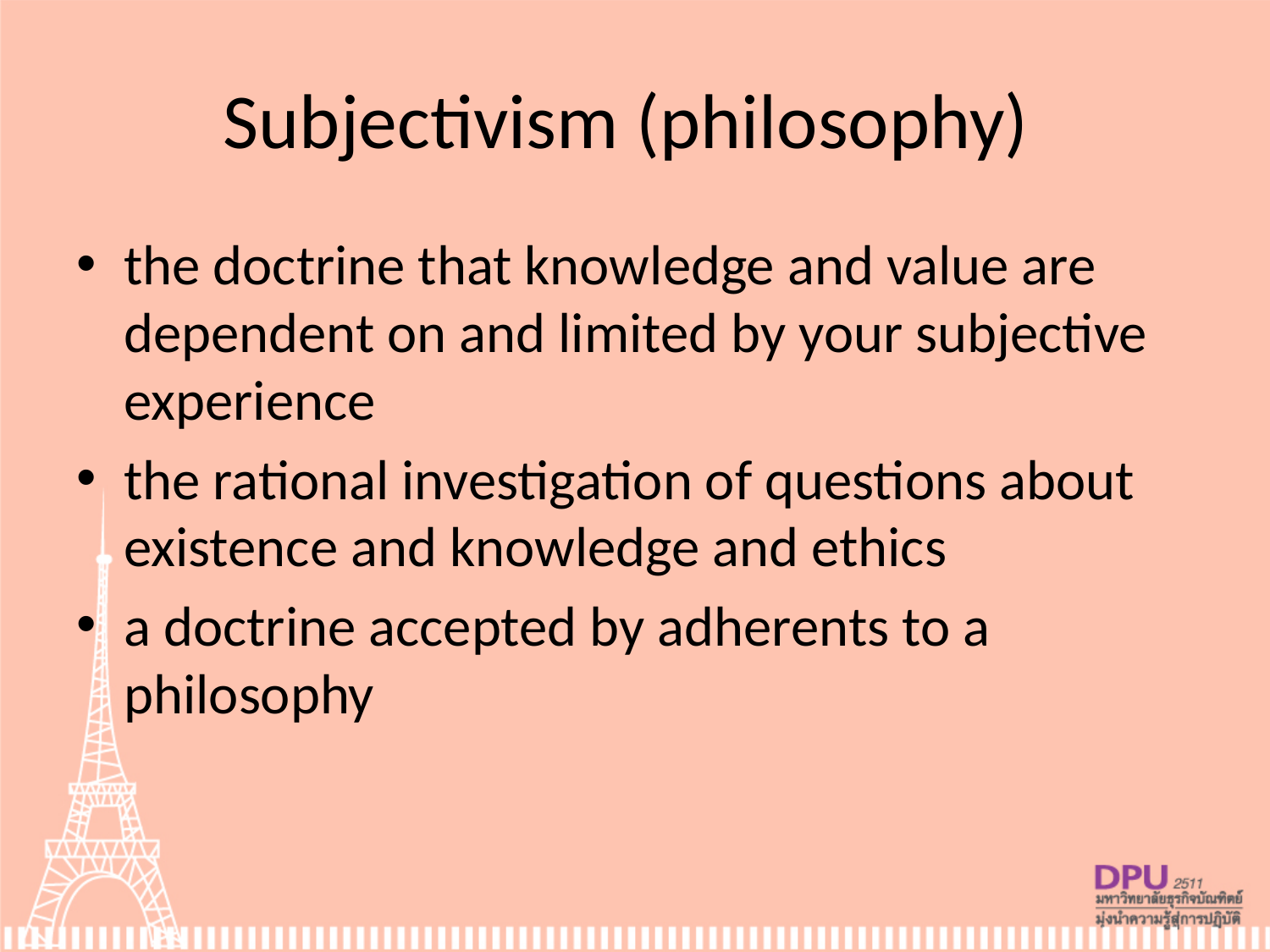

# Subjectivism (philosophy)
the doctrine that knowledge and value are dependent on and limited by your subjective experience
the rational investigation of questions about existence and knowledge and ethics
a doctrine accepted by adherents to a philosophy